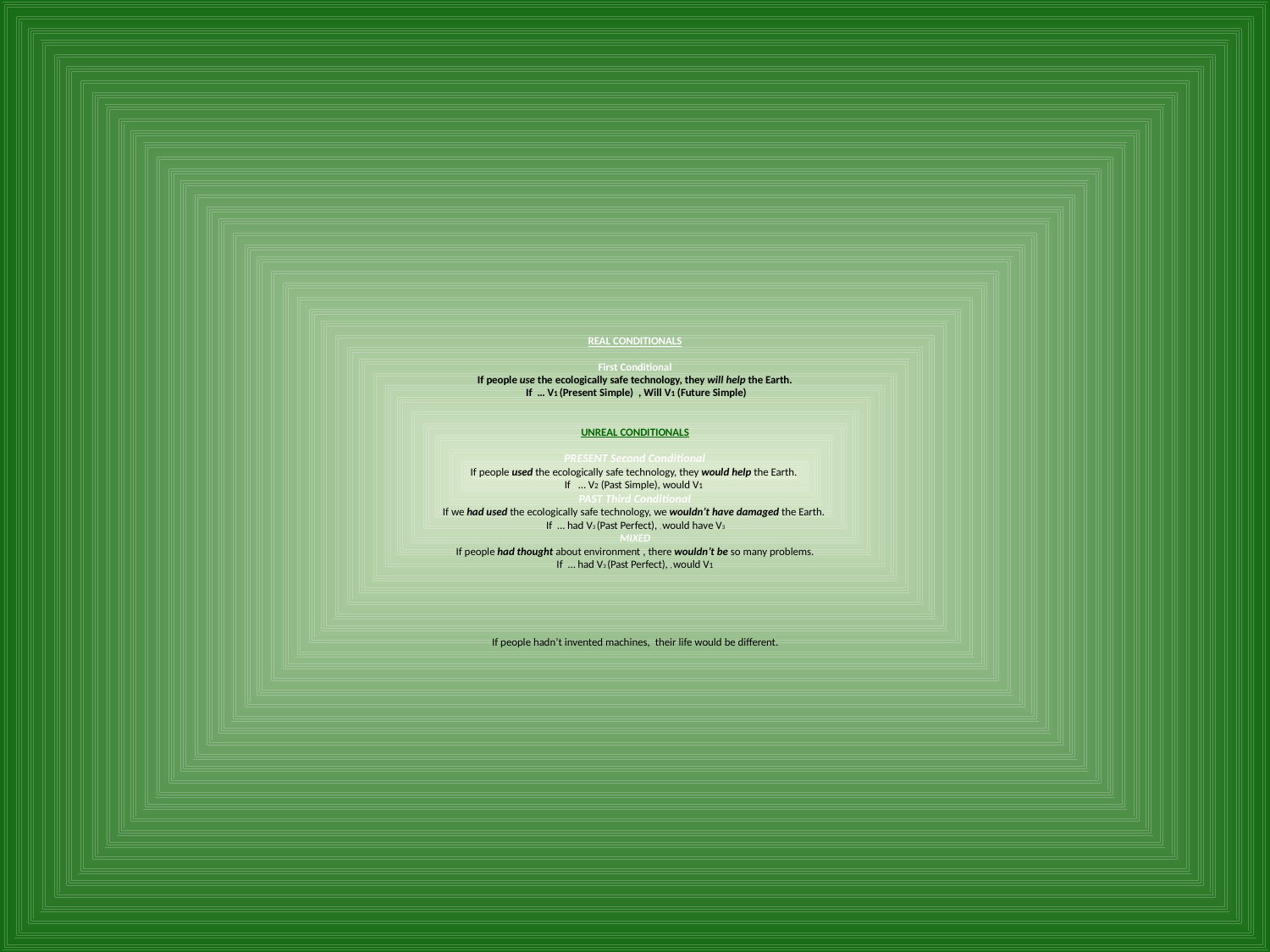

# REAL CONDITIONALS First Conditional If people use the ecologically safe technology, they will help the Earth. If  … V1 (Present Simple)  , Will V1 (Future Simple) UNREAL CONDITIONALS PRESENT Second Conditional If people used the ecologically safe technology, they would help the Earth. If   … V2 (Past Simple), would V1 PAST Third Conditional If we had used the ecologically safe technology, we wouldn’t have damaged the Earth. If  … had V3 (Past Perfect), , would have V3 MIXED If people had thought about environment , there wouldn’t be so many problems. If  … had V3 (Past Perfect), , would V1 If people hadn’t invented machines,  their life would be different.